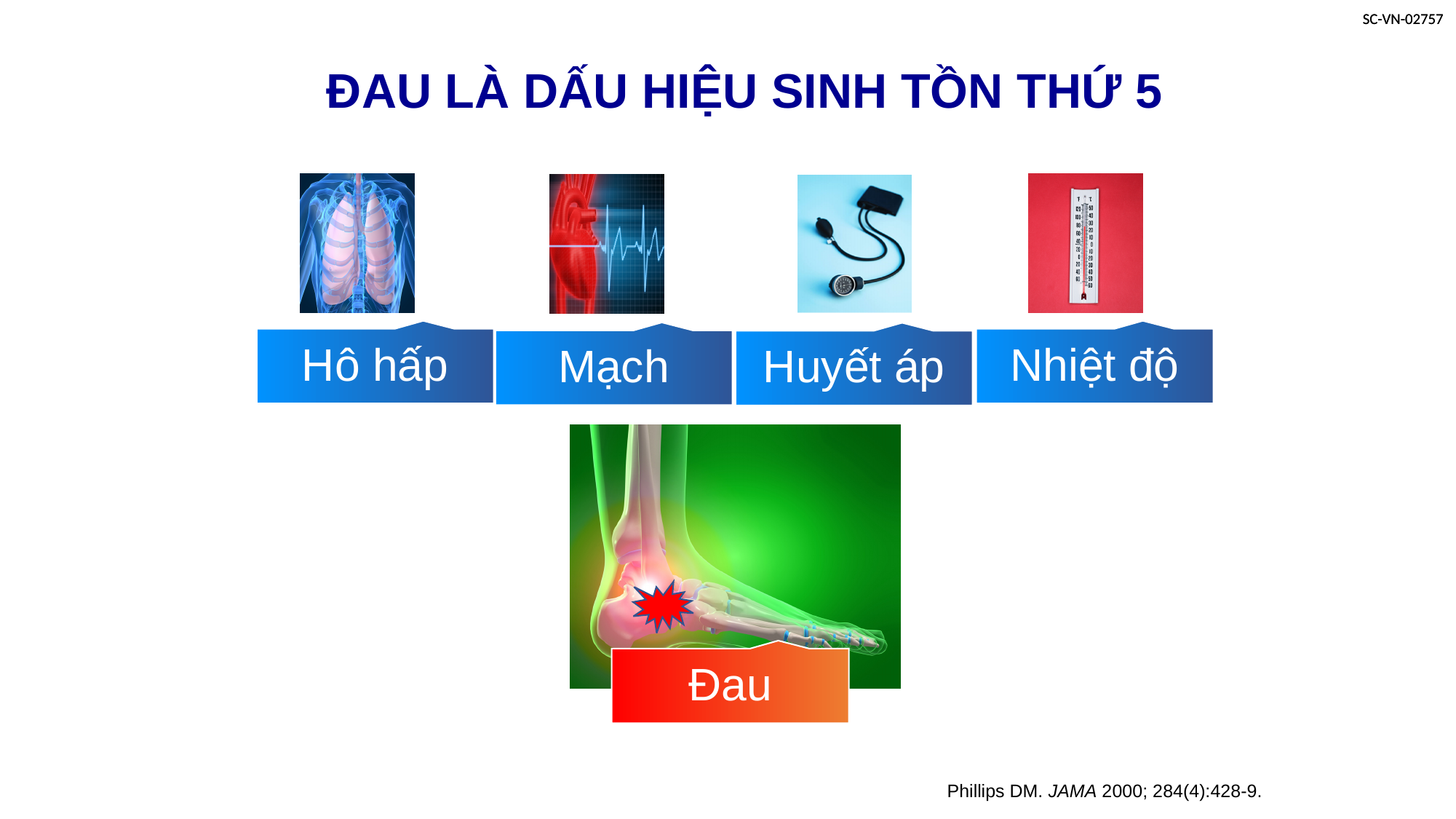

ĐAU LÀ DẤU HIỆU SINH TỒN THỨ 5
Nhiệt độ
Hô hấp
Mạch
Huyết áp
Đau

Phillips DM. JAMA 2000; 284(4):428-9.